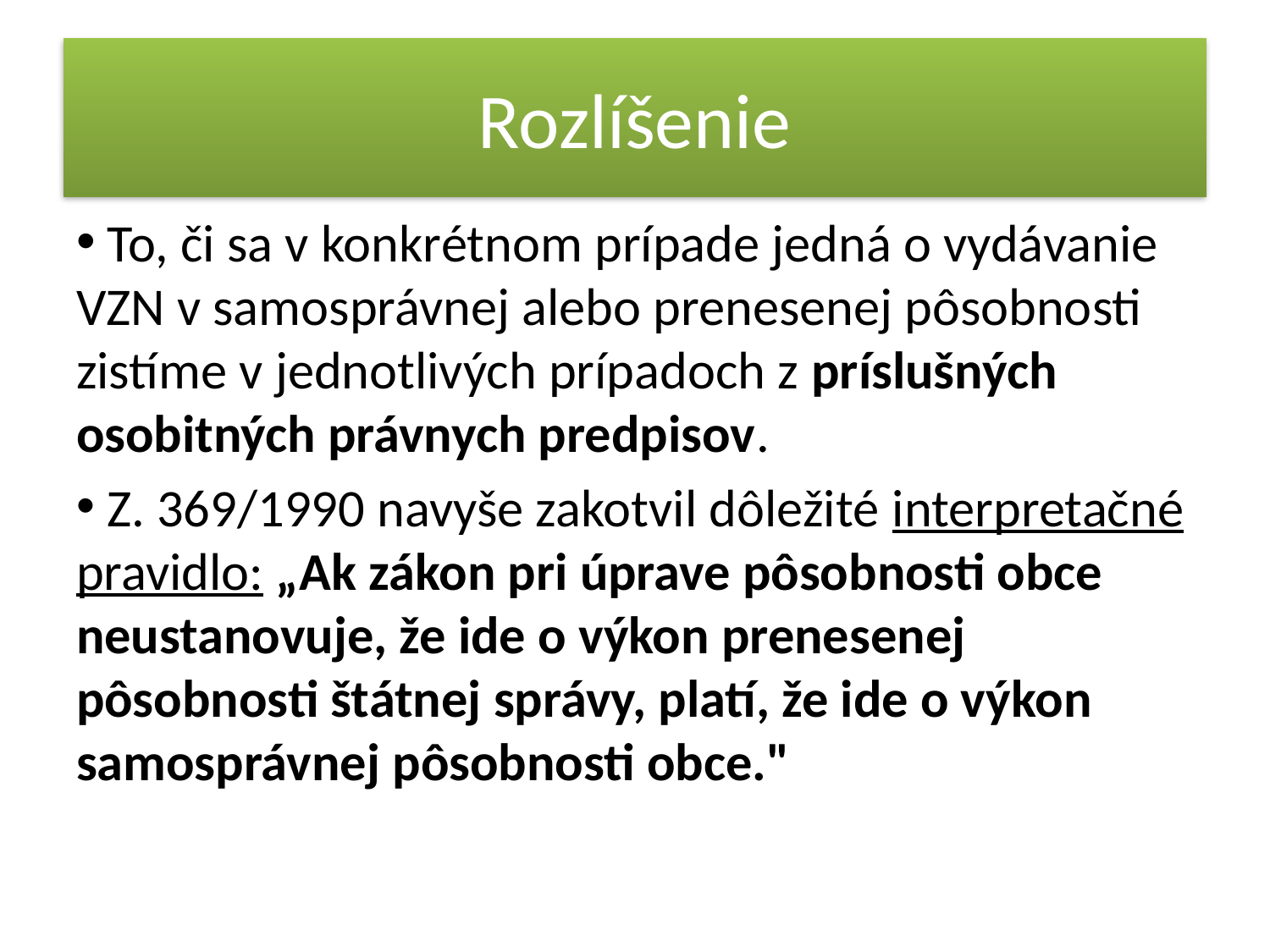

# Rozlíšenie
 To, či sa v konkrétnom prípade jedná o vydávanie VZN v samosprávnej alebo prenesenej pôsobnosti zistíme v jednotlivých prípadoch z príslušných osobitných právnych predpisov.
 Z. 369/1990 navyše zakotvil dôležité interpretačné pravidlo: „Ak zákon pri úprave pôsobnosti obce neustanovuje, že ide o výkon prenesenej pôsobnosti štátnej správy, platí, že ide o výkon samosprávnej pôsobnosti obce."